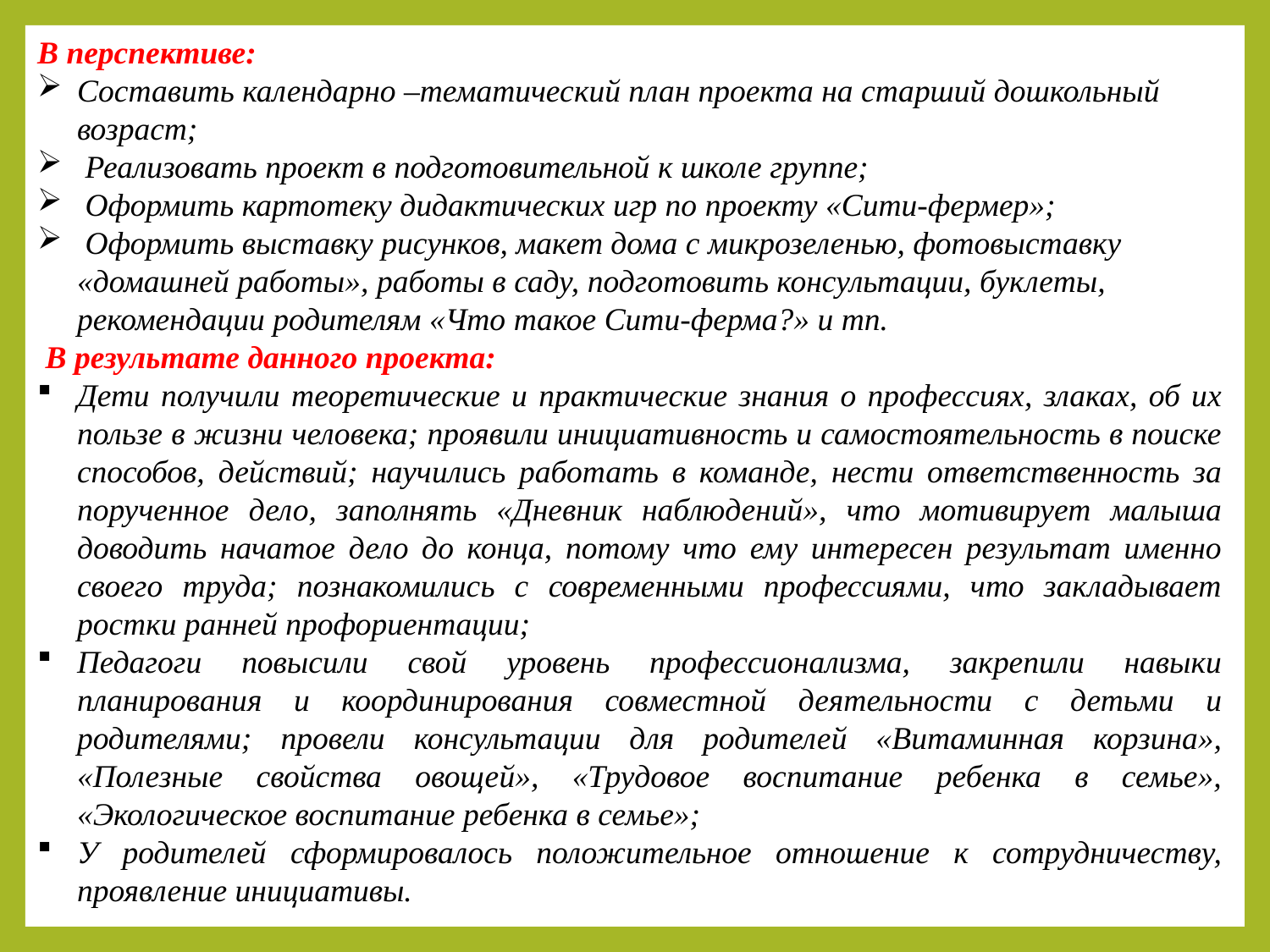

В перспективе:
Составить календарно –тематический план проекта на старший дошкольный возраст;
 Реализовать проект в подготовительной к школе группе;
 Оформить картотеку дидактических игр по проекту «Сити-фермер»;
 Оформить выставку рисунков, макет дома с микрозеленью, фотовыставку «домашней работы», работы в саду, подготовить консультации, буклеты, рекомендации родителям «Что такое Сити-ферма?» и тп.
 В результате данного проекта:
Дети получили теоретические и практические знания о профессиях, злаках, об их пользе в жизни человека; проявили инициативность и самостоятельность в поиске способов, действий; научились работать в команде, нести ответственность за порученное дело, заполнять «Дневник наблюдений», что мотивирует малыша доводить начатое дело до конца, потому что ему интересен результат именно своего труда; познакомились с современными профессиями, что закладывает ростки ранней профориентации;
Педагоги повысили свой уровень профессионализма, закрепили навыки планирования и координирования совместной деятельности с детьми и родителями; провели консультации для родителей «Витаминная корзина», «Полезные свойства овощей», «Трудовое воспитание ребенка в семье», «Экологическое воспитание ребенка в семье»;
У родителей сформировалось положительное отношение к сотрудничеству, проявление инициативы.